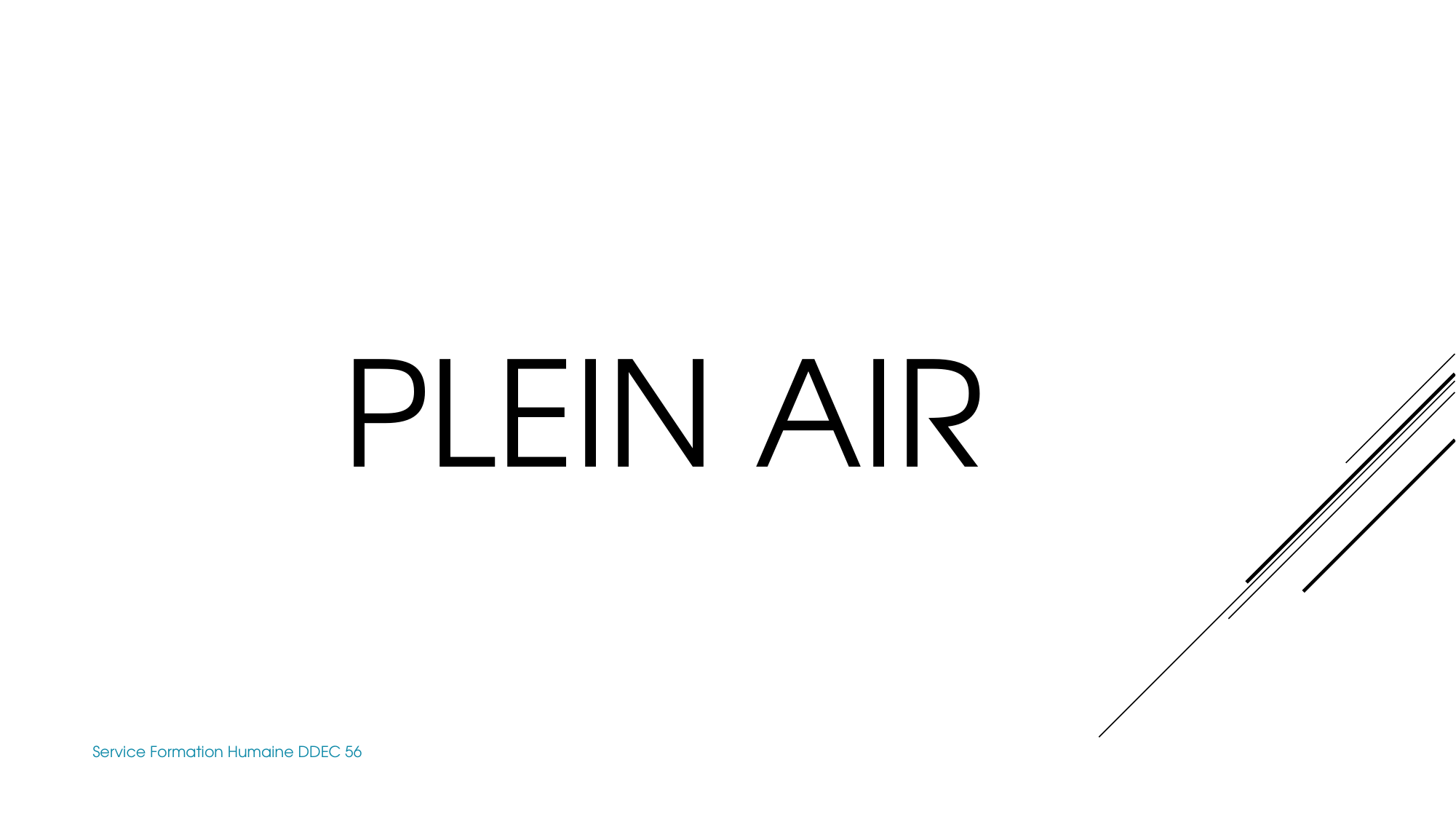

PLEIN AIR
Service Formation Humaine DDEC 56